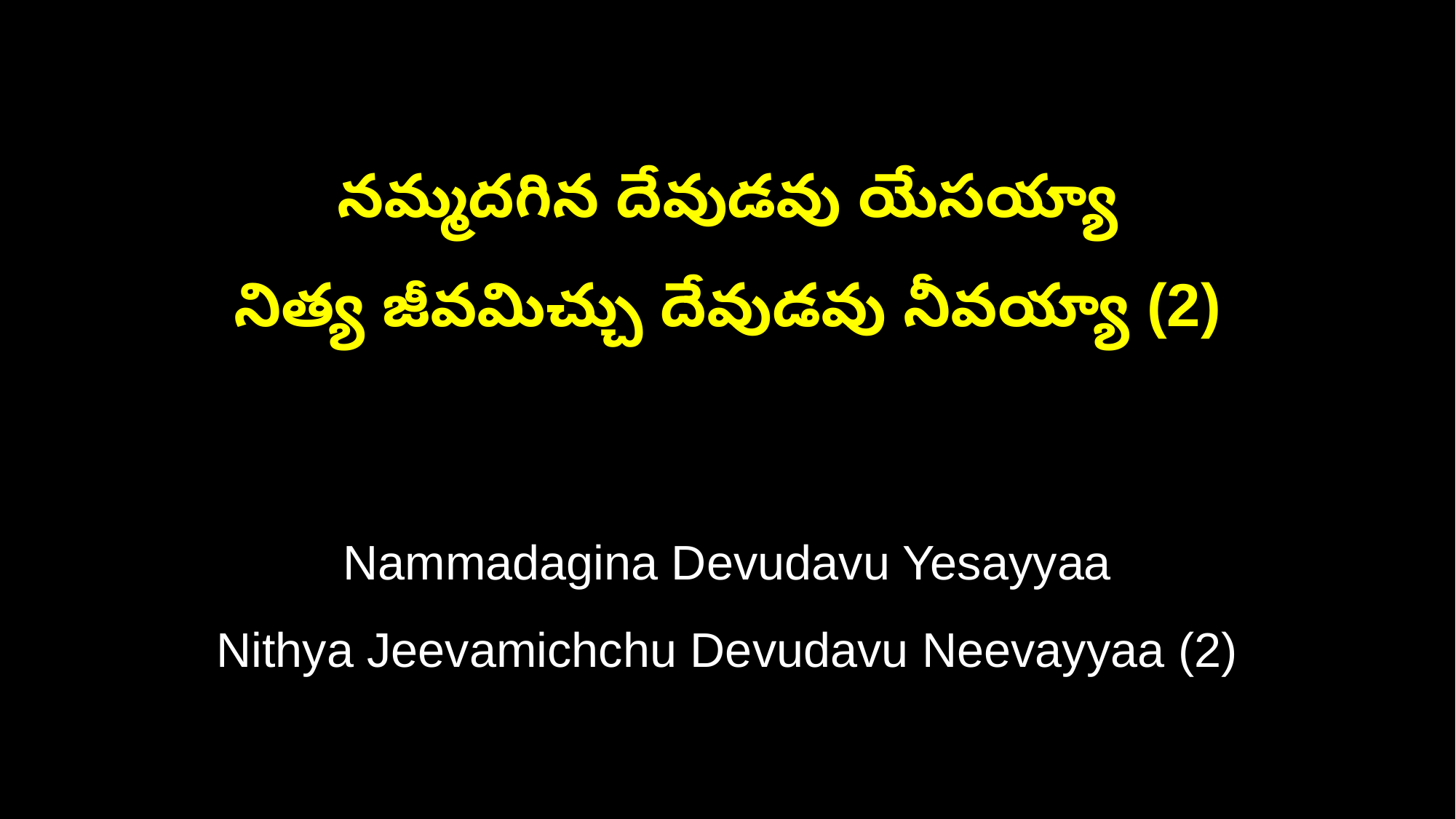

నమ్మదగిన దేవుడవు యేసయ్యా
నిత్య జీవమిచ్చు దేవుడవు నీవయ్యా (2)
Nammadagina Devudavu Yesayyaa
Nithya Jeevamichchu Devudavu Neevayyaa (2)